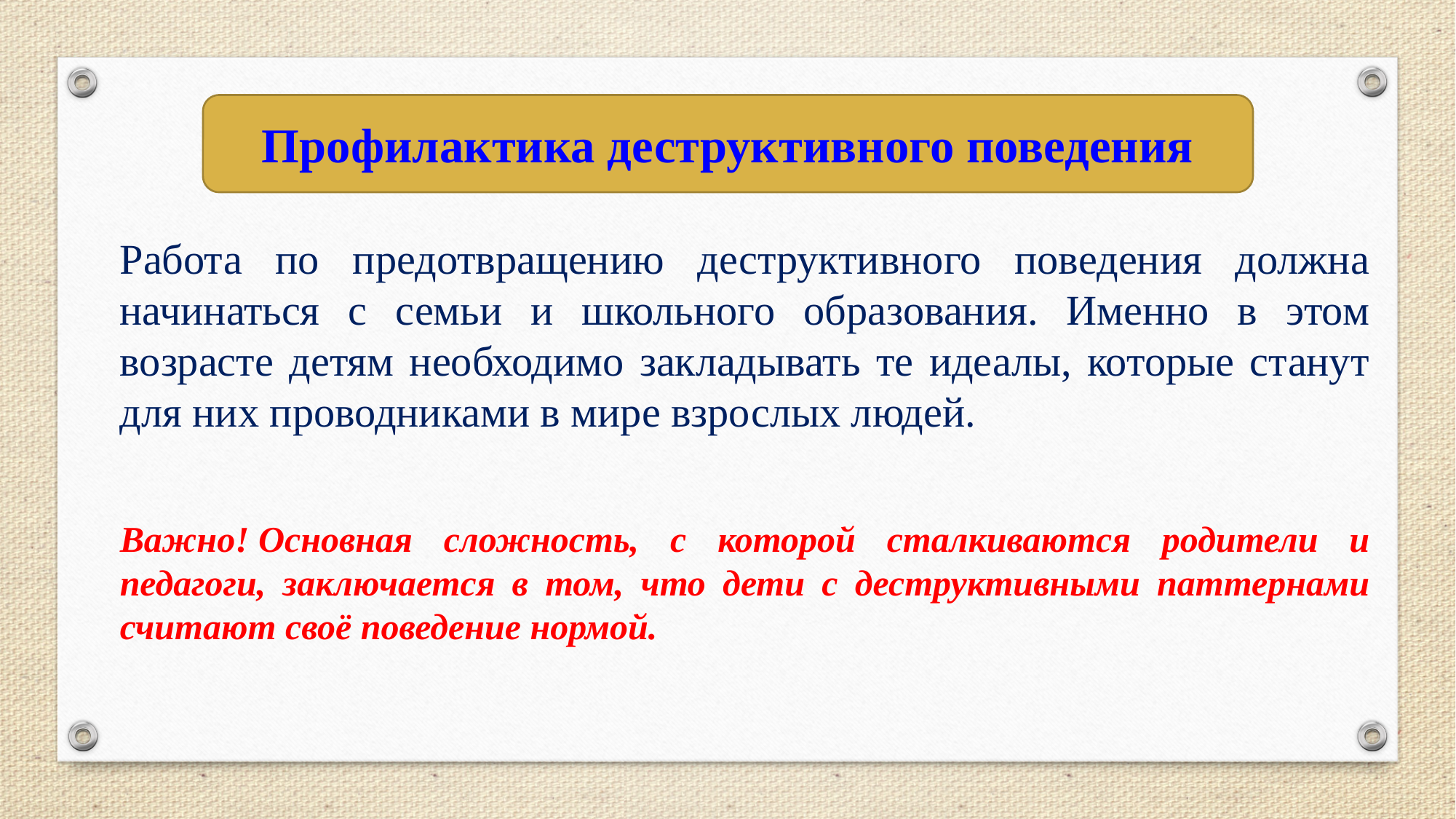

Работа по предотвращению деструктивного поведения должна начинаться с семьи и школьного образования. Именно в этом возрасте детям необходимо закладывать те идеалы, которые станут для них проводниками в мире взрослых людей.

Важно! Основная сложность, с которой сталкиваются родители и педагоги, заключается в том, что дети с деструктивными паттернами считают своё поведение нормой.
Профилактика деструктивного поведения